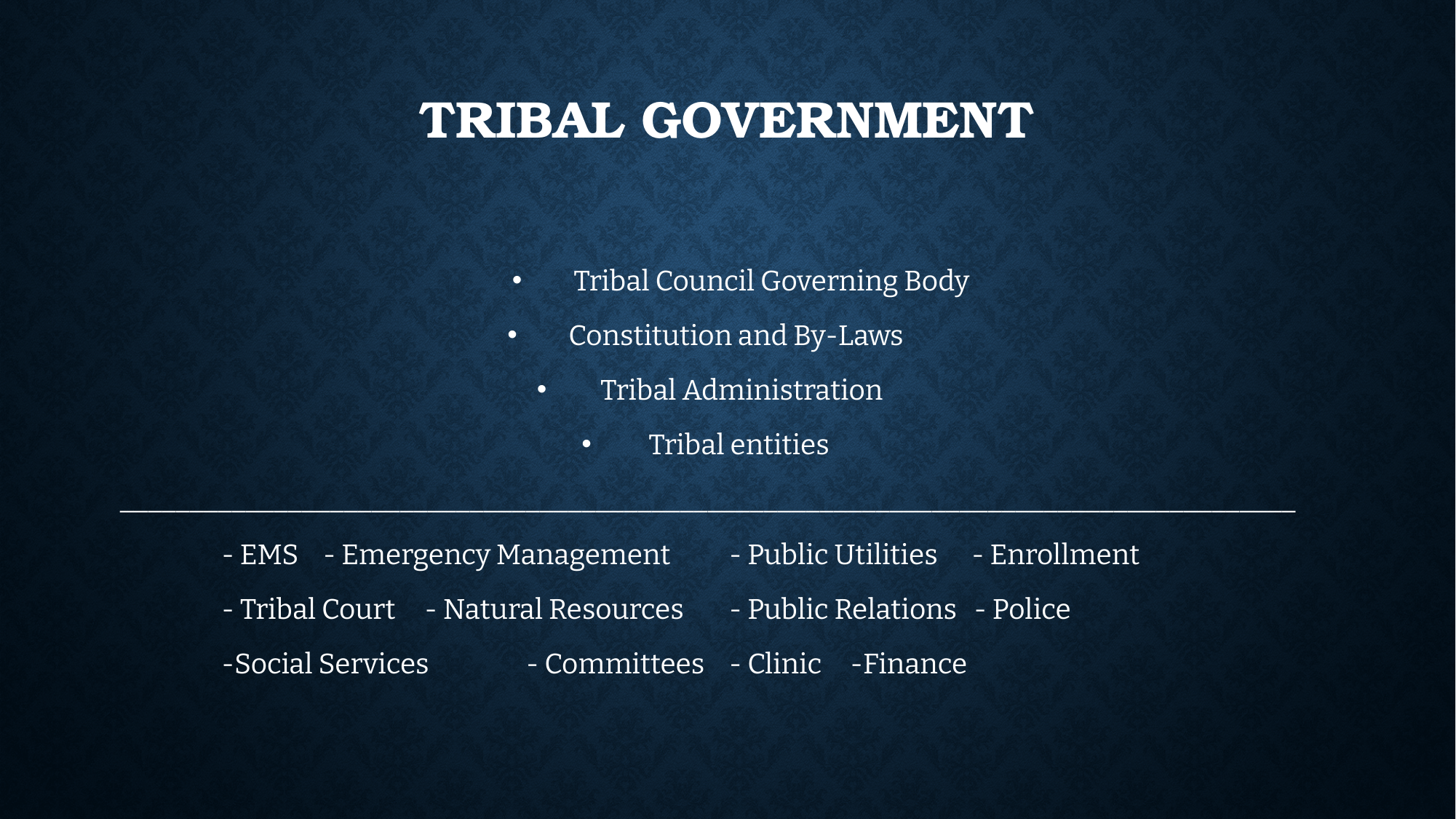

# TRIBAL GOVERNMENT
Tribal Council Governing Body
Constitution and By-Laws
Tribal Administration
Tribal entities
____________________________________________________________________________________
	- EMS			- Emergency Management	- Public Utilities      - Enrollment
	- Tribal Court		- Natural Resources 		- Public Relations   - Police
	-Social Services		- Committees			- Clinic     -Finance